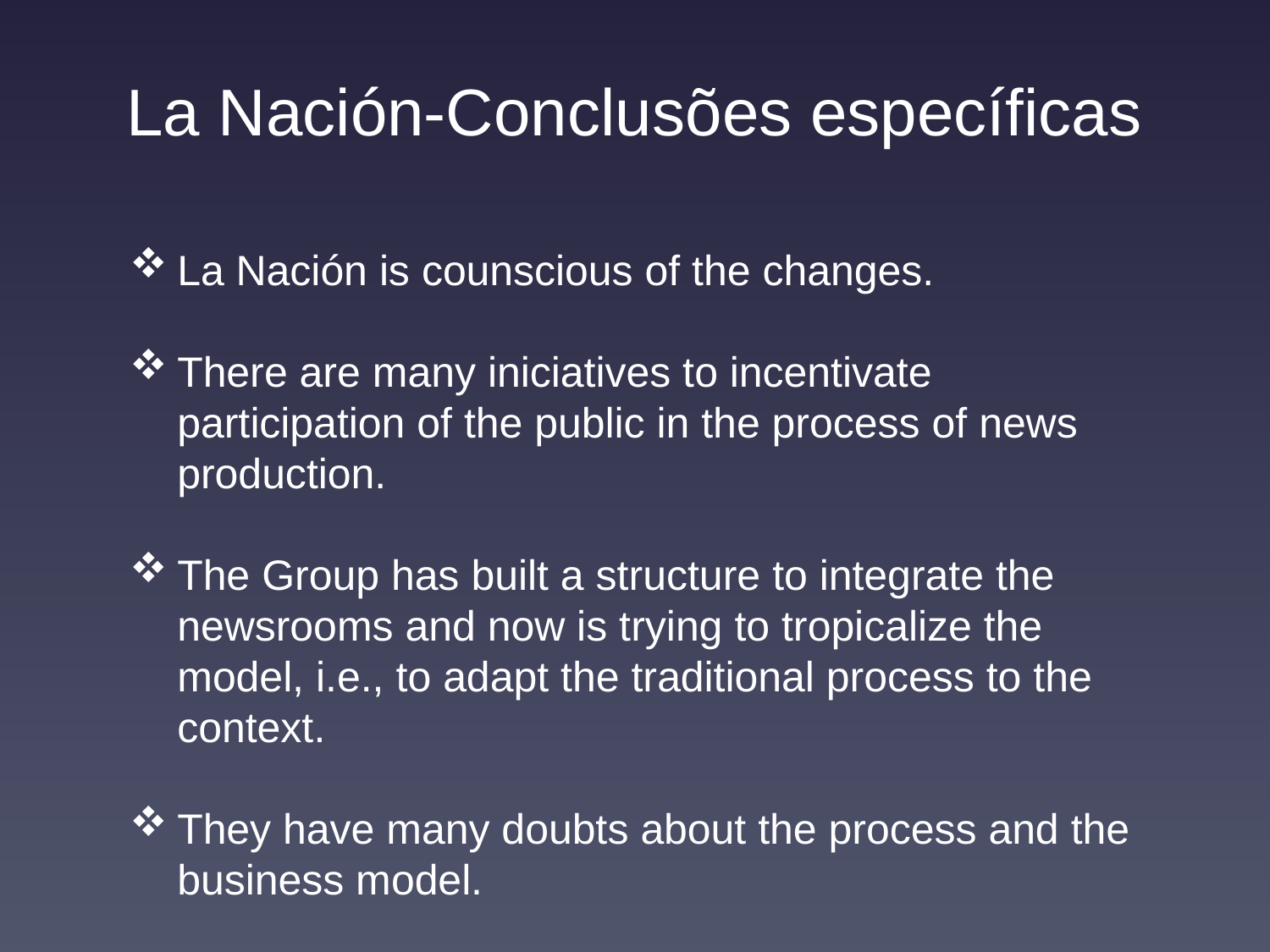

# La Nación-Conclusões específicas

La Nación is counscious of the changes.

There are many iniciatives to incentivate participation of the public in the process of news production.

The Group has built a structure to integrate the newsrooms and now is trying to tropicalize the model, i.e., to adapt the traditional process to the context.

They have many doubts about the process and the business model.